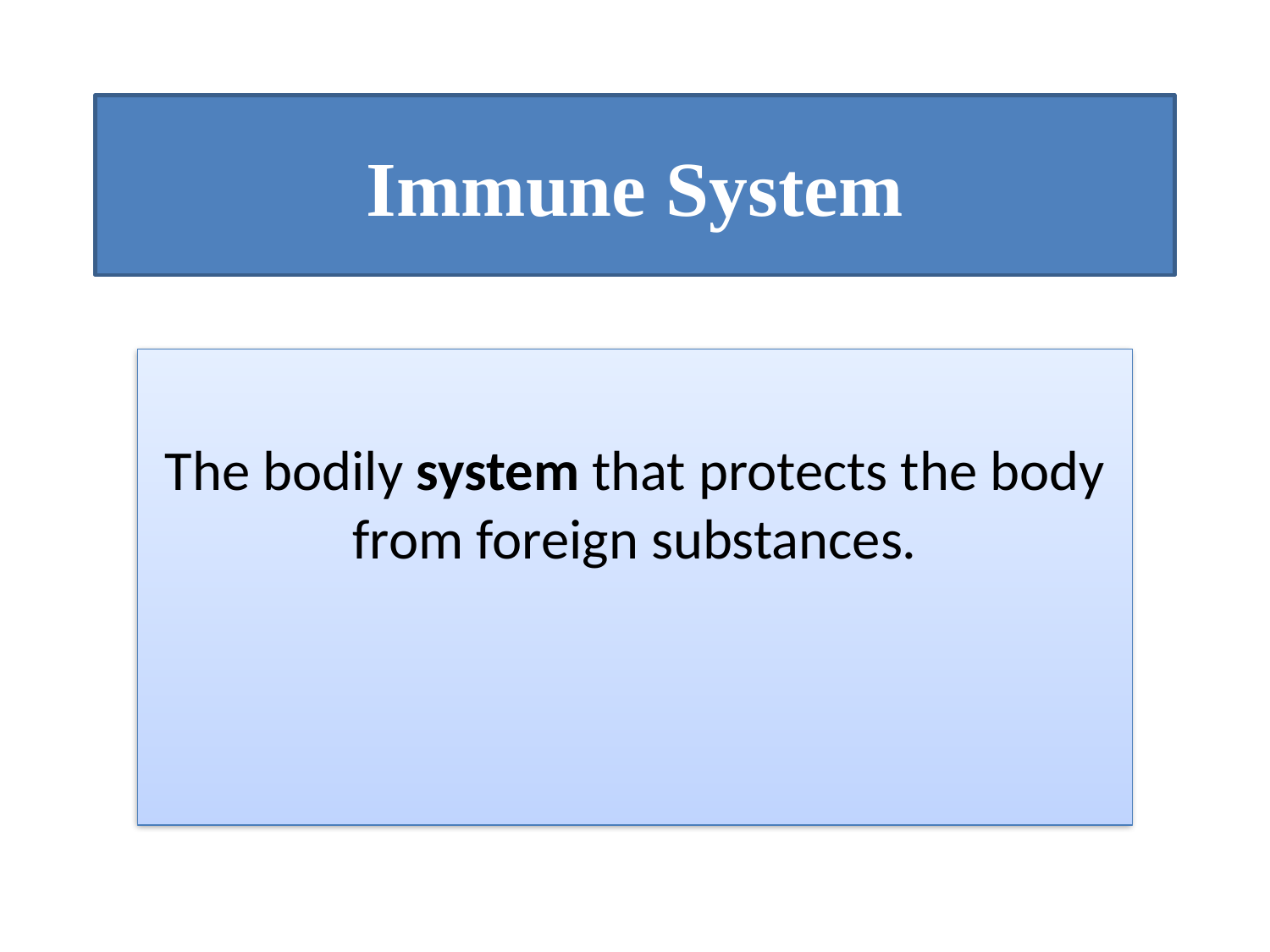

# Immune System

The bodily system that protects the body from foreign substances.